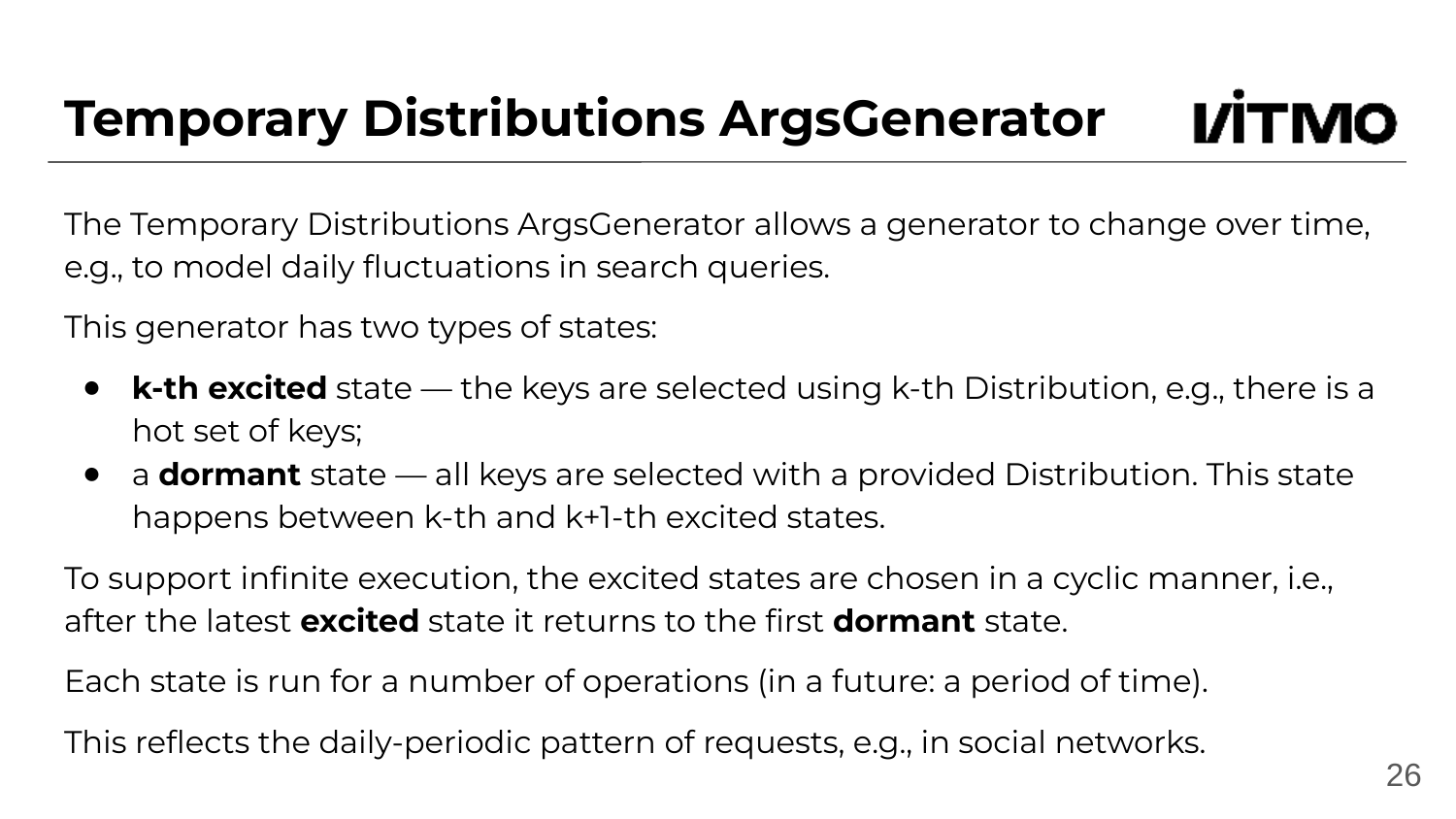

# Temporary Distributions ArgsGenerator
The Temporary Distributions ArgsGenerator allows a generator to change over time, e.g., to model daily fluctuations in search queries.
This generator has two types of states:
k-th excited state — the keys are selected using k-th Distribution, e.g., there is a hot set of keys;
a dormant state — all keys are selected with a provided Distribution. This state happens between k-th and k+1-th excited states.
To support infinite execution, the excited states are chosen in a cyclic manner, i.e., after the latest excited state it returns to the first dormant state.
Each state is run for a number of operations (in a future: a period of time).
This reflects the daily-periodic pattern of requests, e.g., in social networks.
26